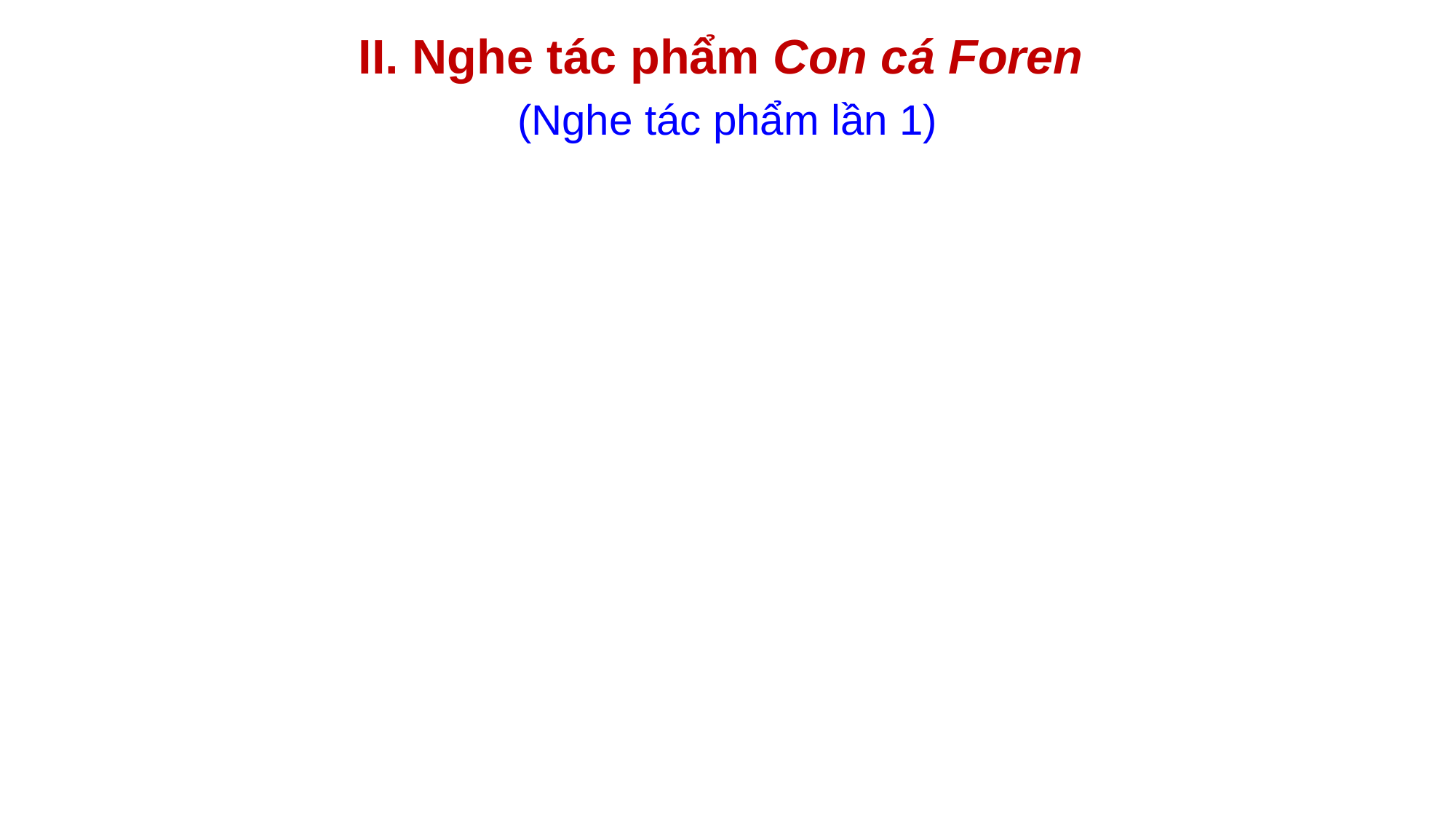

II. Nghe tác phẩm Con cá Foren
(Nghe tác phẩm lần 1)